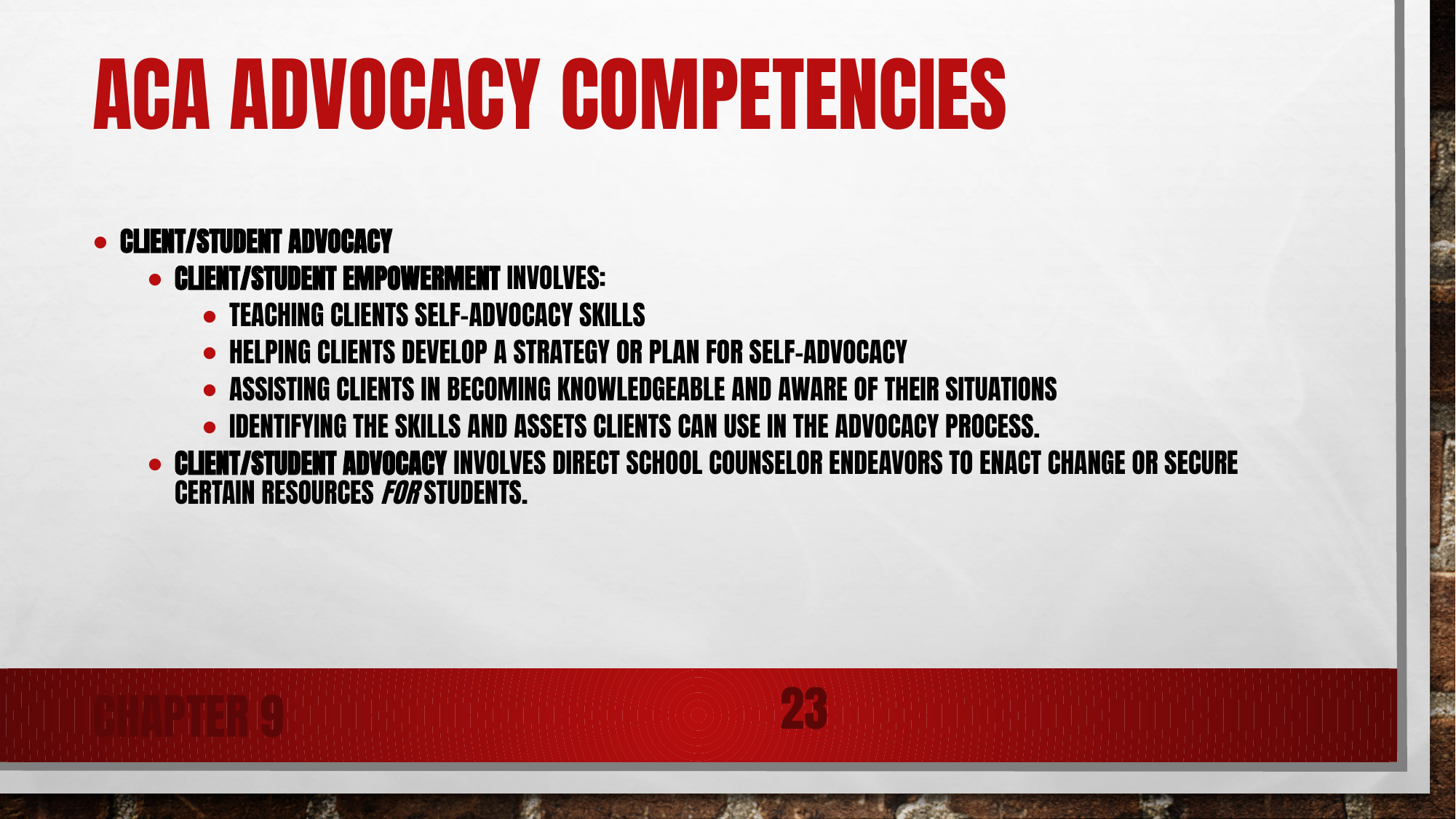

ACA Advocacy Competencies
Client/Student Advocacy
Client/student empowerment involves:
Teaching clients self-advocacy skills
Helping clients develop a strategy or plan for self-advocacy
Assisting clients in becoming knowledgeable and aware of their situations
Identifying the skills and assets clients can use in the advocacy process.
Client/student advocacy involves direct school counselor endeavors to enact change or secure certain resources for students.
Chapter 9
23